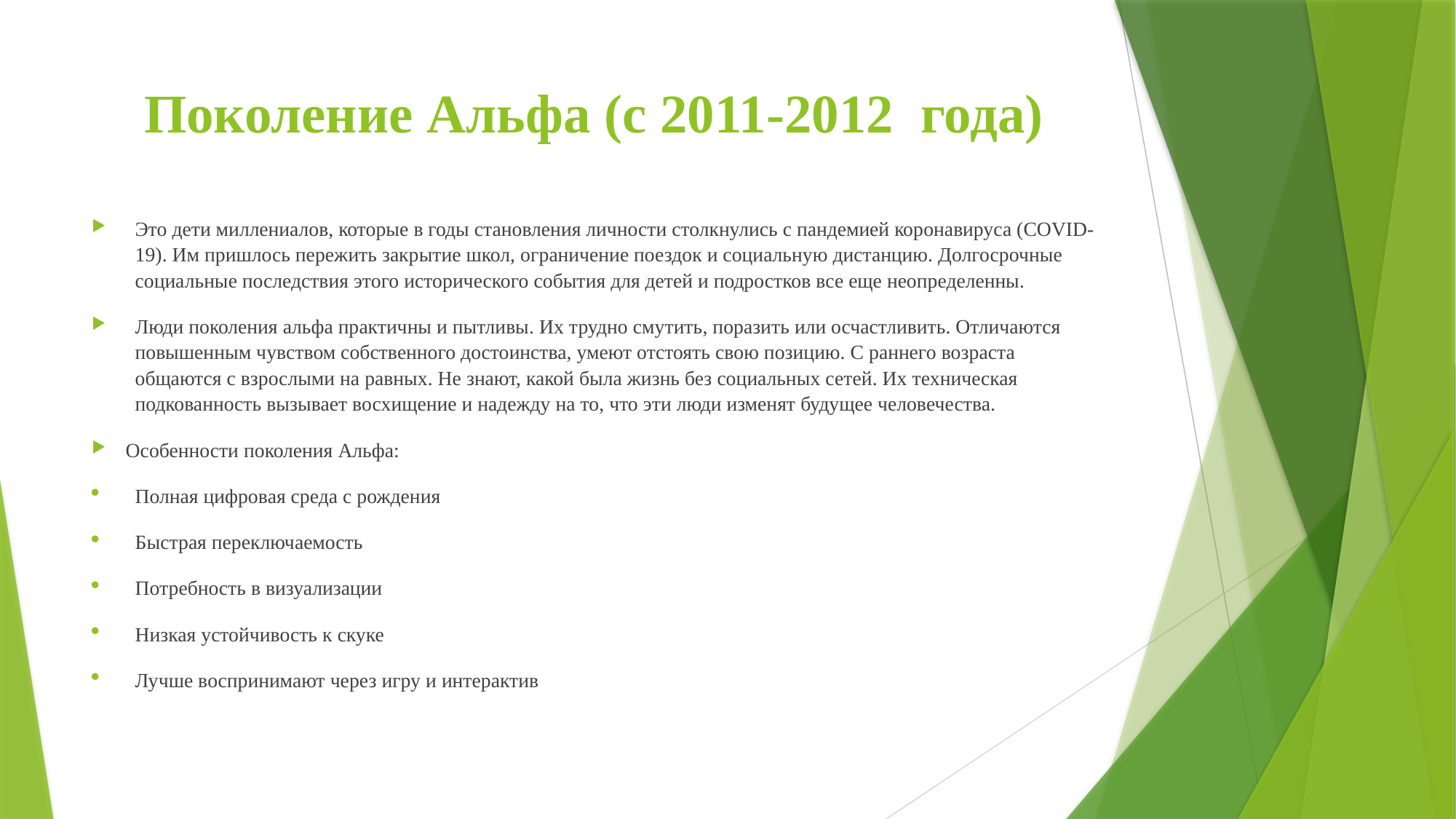

# Поколение Альфа (с 2011-2012  года)
Это дети миллениалов, которые в годы становления личности столкнулись с пандемией коронавируса (COVID-19). Им пришлось пережить закрытие школ, ограничение поездок и социальную дистанцию. Долгосрочные социальные последствия этого исторического события для детей и подростков все еще неопределенны.
Люди поколения альфа практичны и пытливы. Их трудно смутить, поразить или осчастливить. Отличаются повышенным чувством собственного достоинства, умеют отстоять свою позицию. С раннего возраста общаются с взрослыми на равных. Не знают, какой была жизнь без социальных сетей. Их техническая подкованность вызывает восхищение и надежду на то, что эти люди изменят будущее человечества.
 Особенности поколения Альфа:
Полная цифровая среда с рождения
Быстрая переключаемость
Потребность в визуализации
Низкая устойчивость к скуке
Лучше воспринимают через игру и интерактив